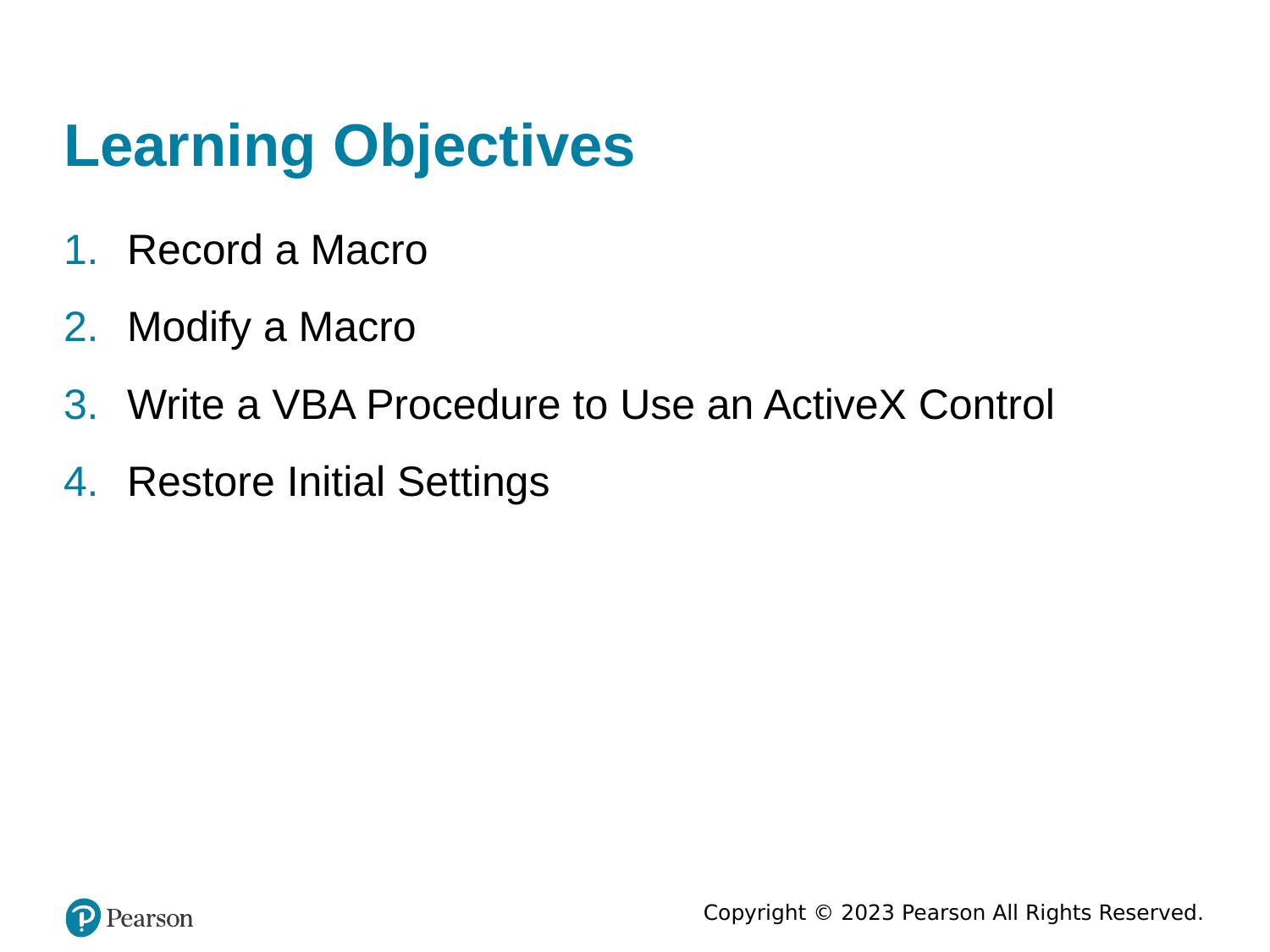

# Learning Objectives
Record a Macro
Modify a Macro
Write a VBA Procedure to Use an ActiveX Control
Restore Initial Settings